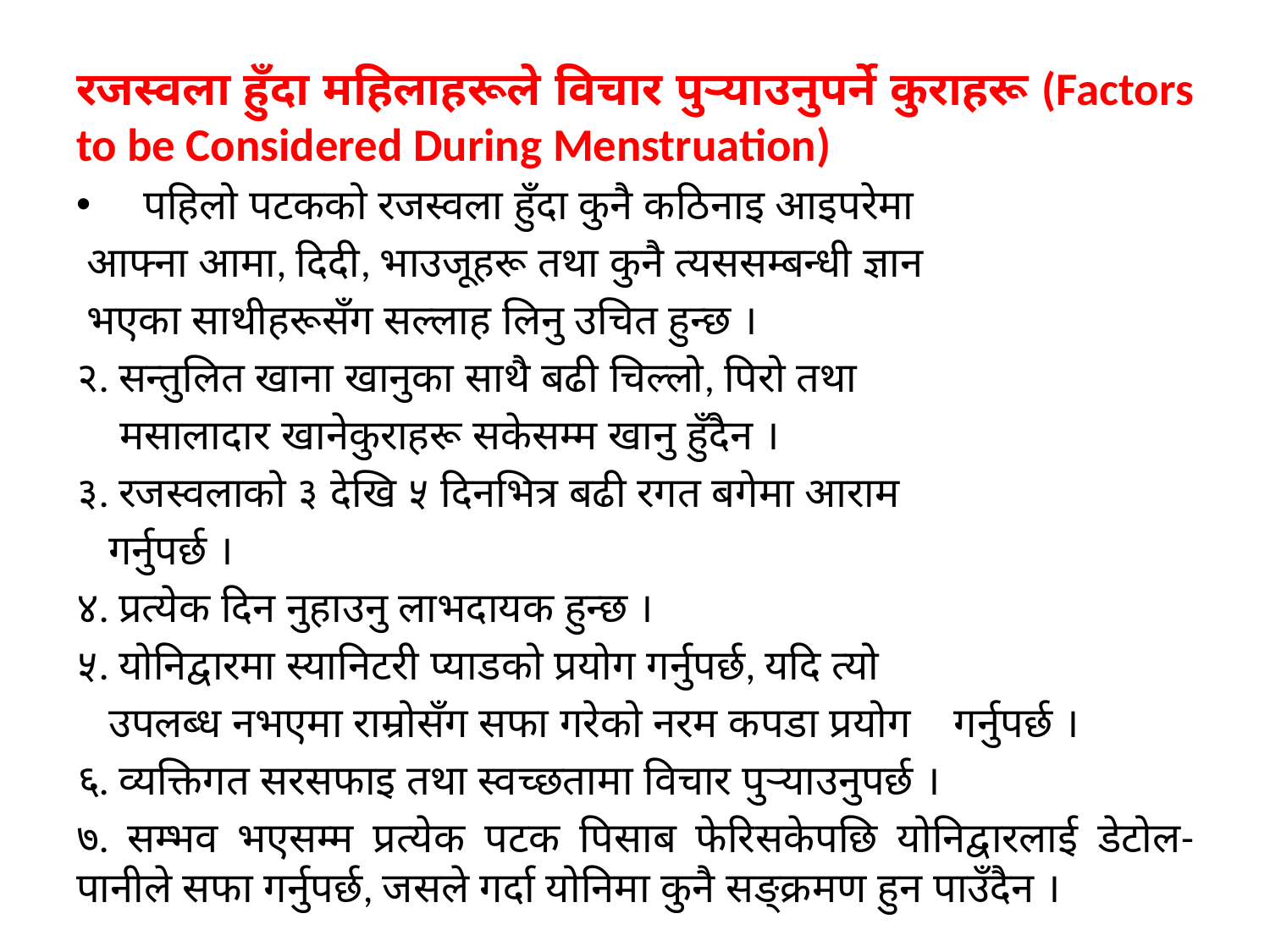

रजस्वला हुँदा महिलाहरूले विचार पुऱ्याउनुपर्ने कुराहरू (Factors to be Considered During Menstruation)
पहिलो पटकको रजस्वला हुँदा कुनै कठिनाइ आइपरेमा
 आफ्ना आमा, दिदी, भाउजूहरू तथा कुनै त्यससम्बन्धी ज्ञान
 भएका साथीहरूसँग सल्लाह लिनु उचित हुन्छ ।
२. सन्तुलित खाना खानुका साथै बढी चिल्लो, पिरो तथा
    मसालादार खानेकुराहरू सकेसम्म खानु हुँदैन ।
३. रजस्वलाको ३ देखि ५ दिनभित्र बढी रगत बगेमा आराम
   गर्नुपर्छ ।
४. प्रत्येक दिन नुहाउनु लाभदायक हुन्छ ।
५. योनिद्वारमा स्यानिटरी प्याडको प्रयोग गर्नुपर्छ, यदि त्यो
   उपलब्ध नभएमा राम्रोसँग सफा गरेको नरम कपडा प्रयोग    गर्नुपर्छ ।
६. व्यक्तिगत सरसफाइ तथा स्वच्छतामा विचार पुऱ्याउनुपर्छ ।
७. सम्भव भएसम्म प्रत्येक पटक पिसाब फेरिसकेपछि योनिद्वारलाई डेटोल-पानीले सफा गर्नुपर्छ, जसले गर्दा योनिमा कुनै सङ्क्रमण हुन पाउँदैन ।